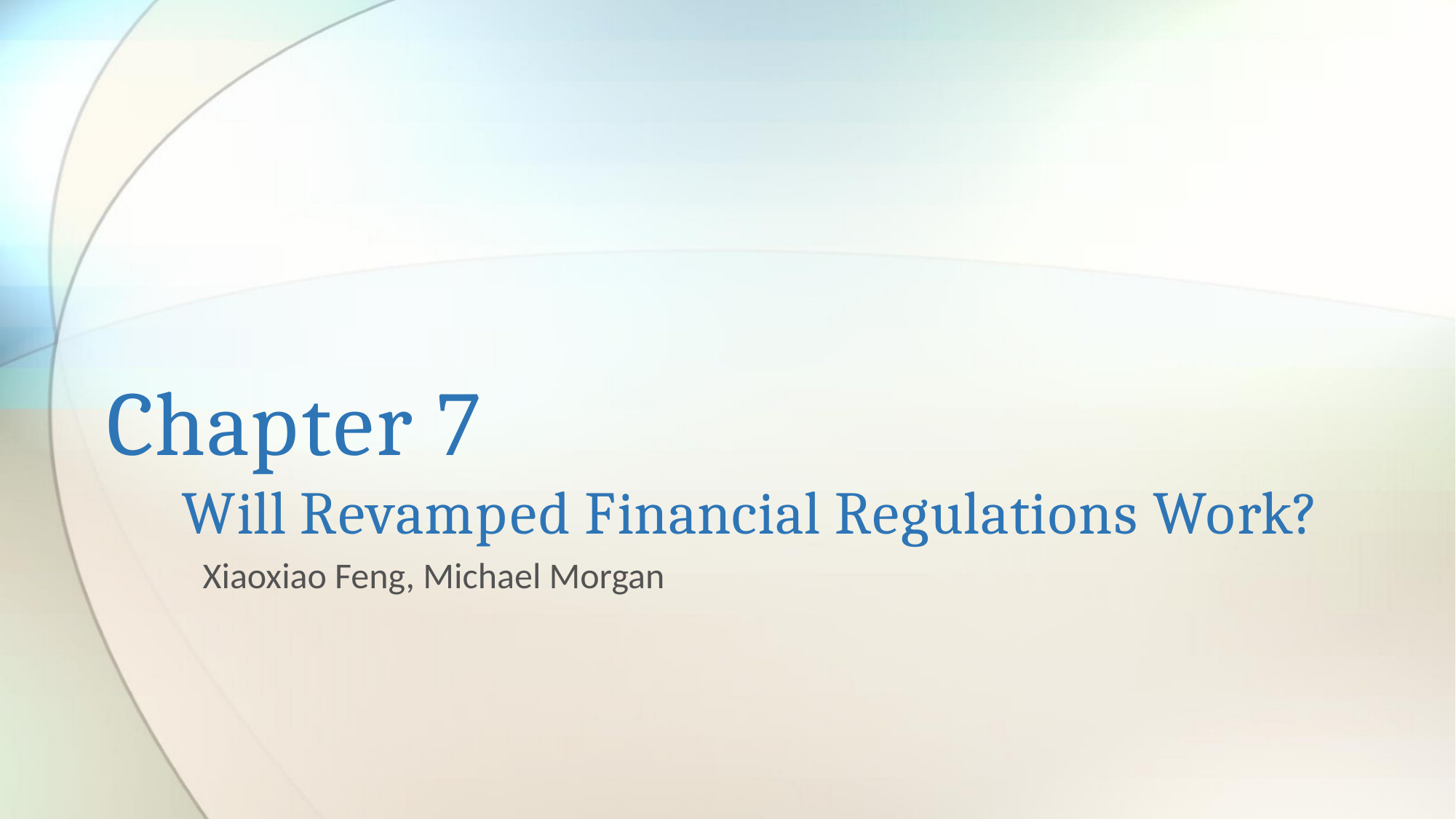

Chapter 7
Will Revamped Financial Regulations Work?
Xiaoxiao Feng, Michael Morgan